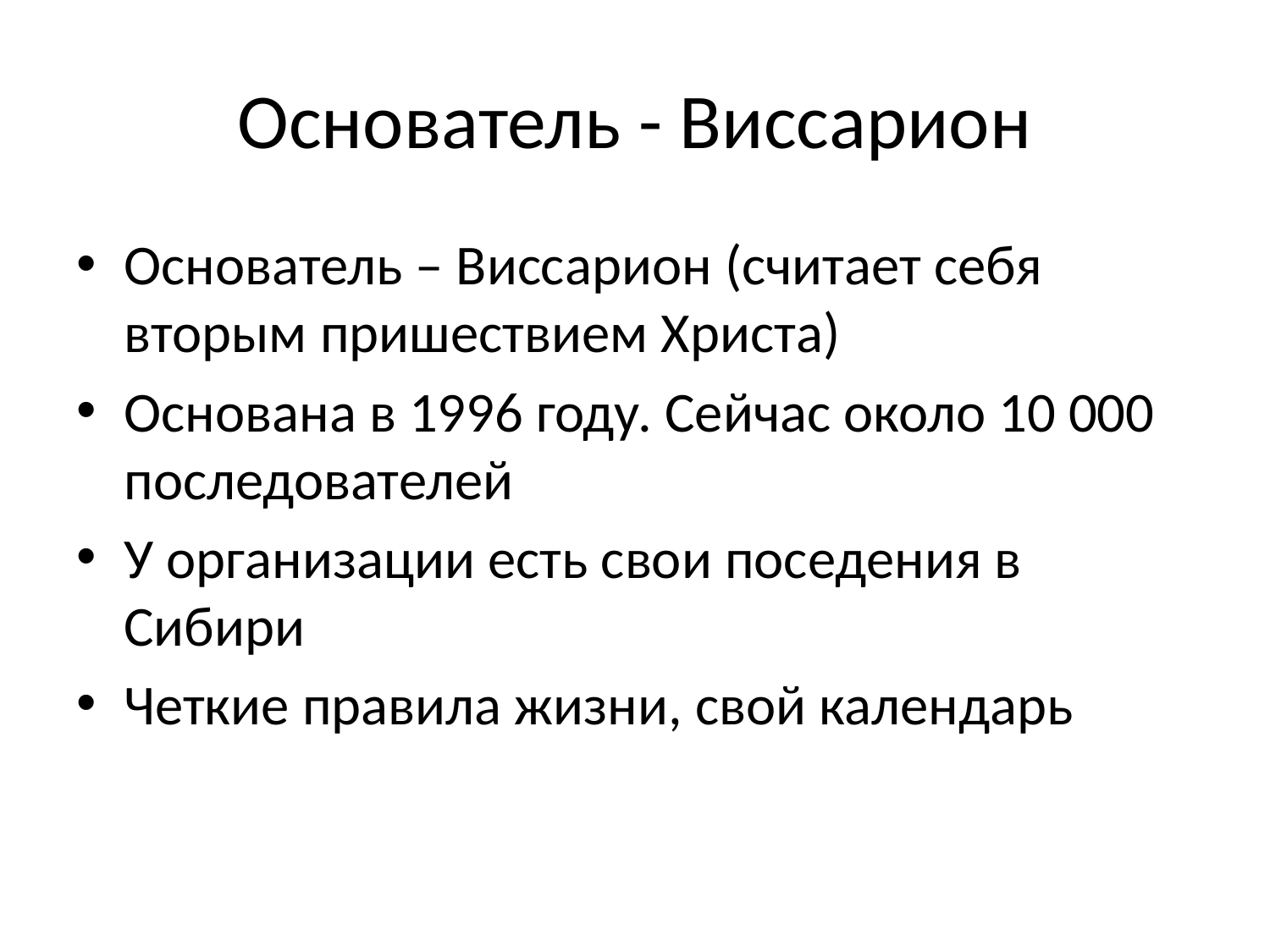

# Основатель - Виссарион
Основатель – Виссарион (считает себя вторым пришествием Христа)
Основана в 1996 году. Сейчас около 10 000 последователей
У организации есть свои поседения в Сибири
Четкие правила жизни, свой календарь